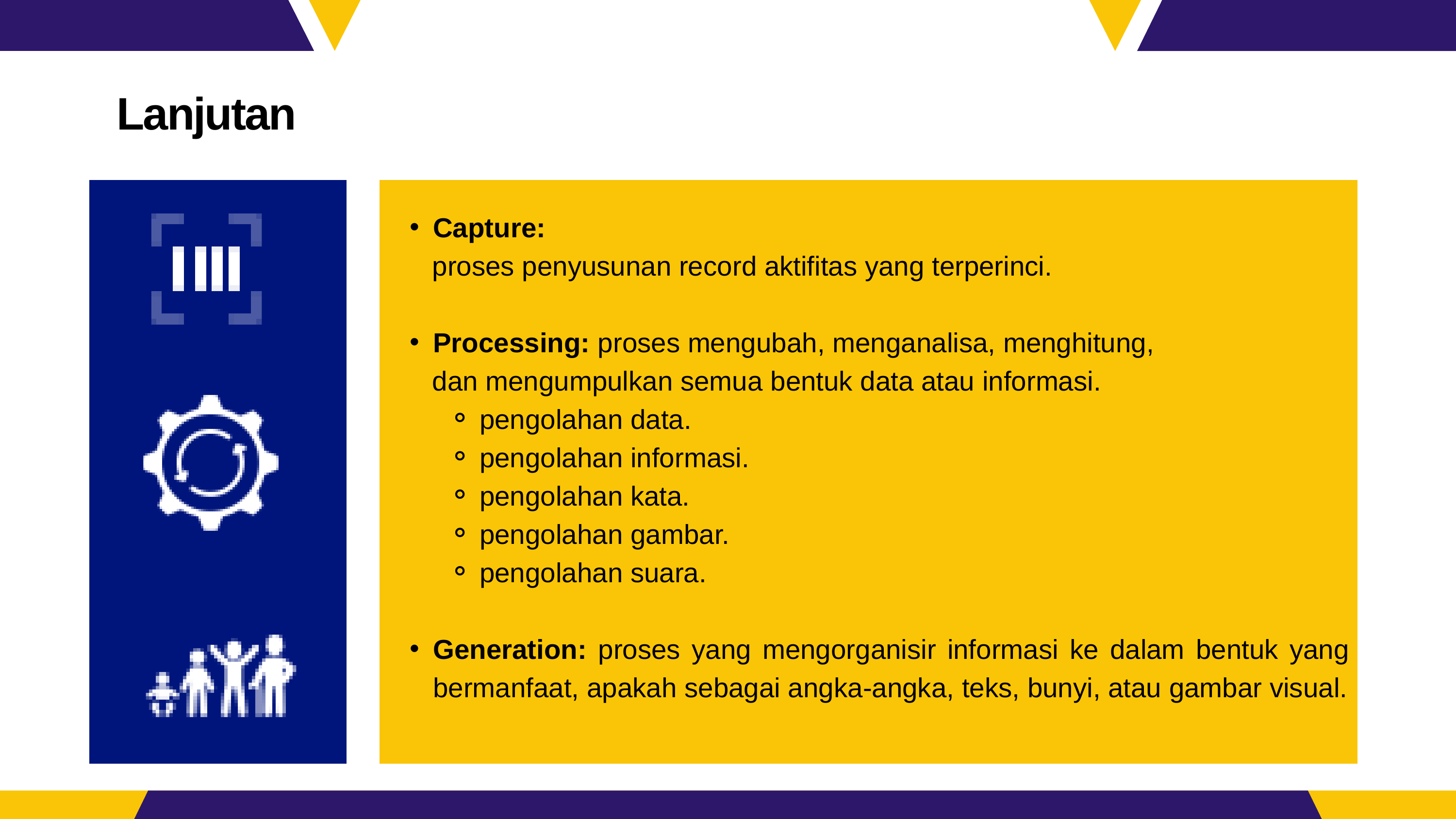

Lanjutan

Capture:
      proses penyusunan record aktifitas yang terperinci.

Processing: proses mengubah, menganalisa, menghitung,
      dan mengumpulkan semua bentuk data atau informasi.
pengolahan data.
pengolahan informasi.
pengolahan kata.
pengolahan gambar.
pengolahan suara.

Generation: proses yang mengorganisir informasi ke dalam bentuk yang bermanfaat, apakah sebagai angka-angka, teks, bunyi, atau gambar visual.